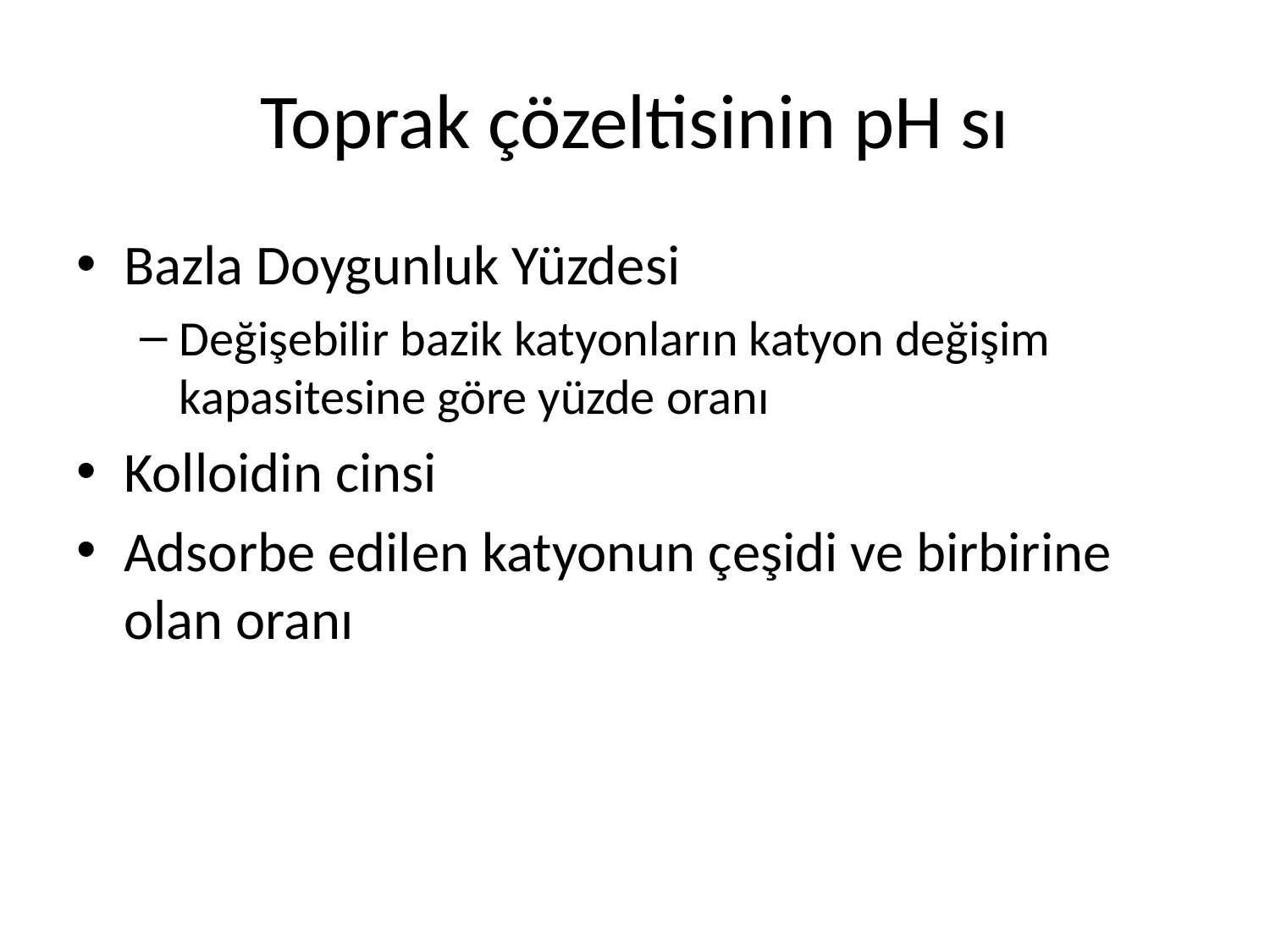

# Toprak çözeltisinin pH sı
Bazla Doygunluk Yüzdesi
Değişebilir bazik katyonların katyon değişim kapasitesine göre yüzde oranı
Kolloidin cinsi
Adsorbe edilen katyonun çeşidi ve birbirine olan oranı